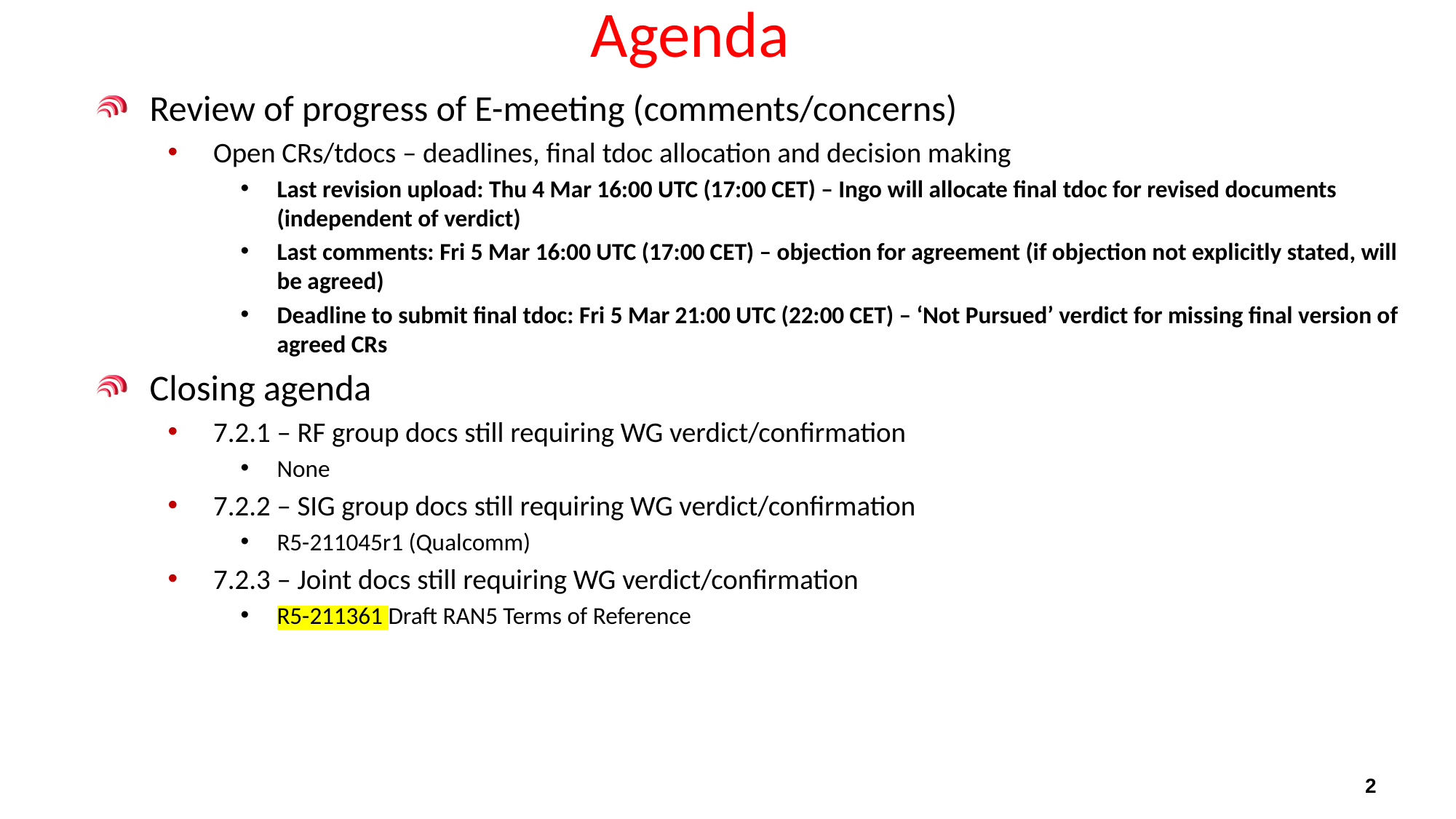

# Agenda
Review of progress of E-meeting (comments/concerns)
Open CRs/tdocs – deadlines, final tdoc allocation and decision making
Last revision upload: Thu 4 Mar 16:00 UTC (17:00 CET) – Ingo will allocate final tdoc for revised documents (independent of verdict)
Last comments: Fri 5 Mar 16:00 UTC (17:00 CET) – objection for agreement (if objection not explicitly stated, will be agreed)
Deadline to submit final tdoc: Fri 5 Mar 21:00 UTC (22:00 CET) – ‘Not Pursued’ verdict for missing final version of agreed CRs
Closing agenda
7.2.1 – RF group docs still requiring WG verdict/confirmation
None
7.2.2 – SIG group docs still requiring WG verdict/confirmation
R5-211045r1 (Qualcomm)
7.2.3 – Joint docs still requiring WG verdict/confirmation
R5-211361 Draft RAN5 Terms of Reference